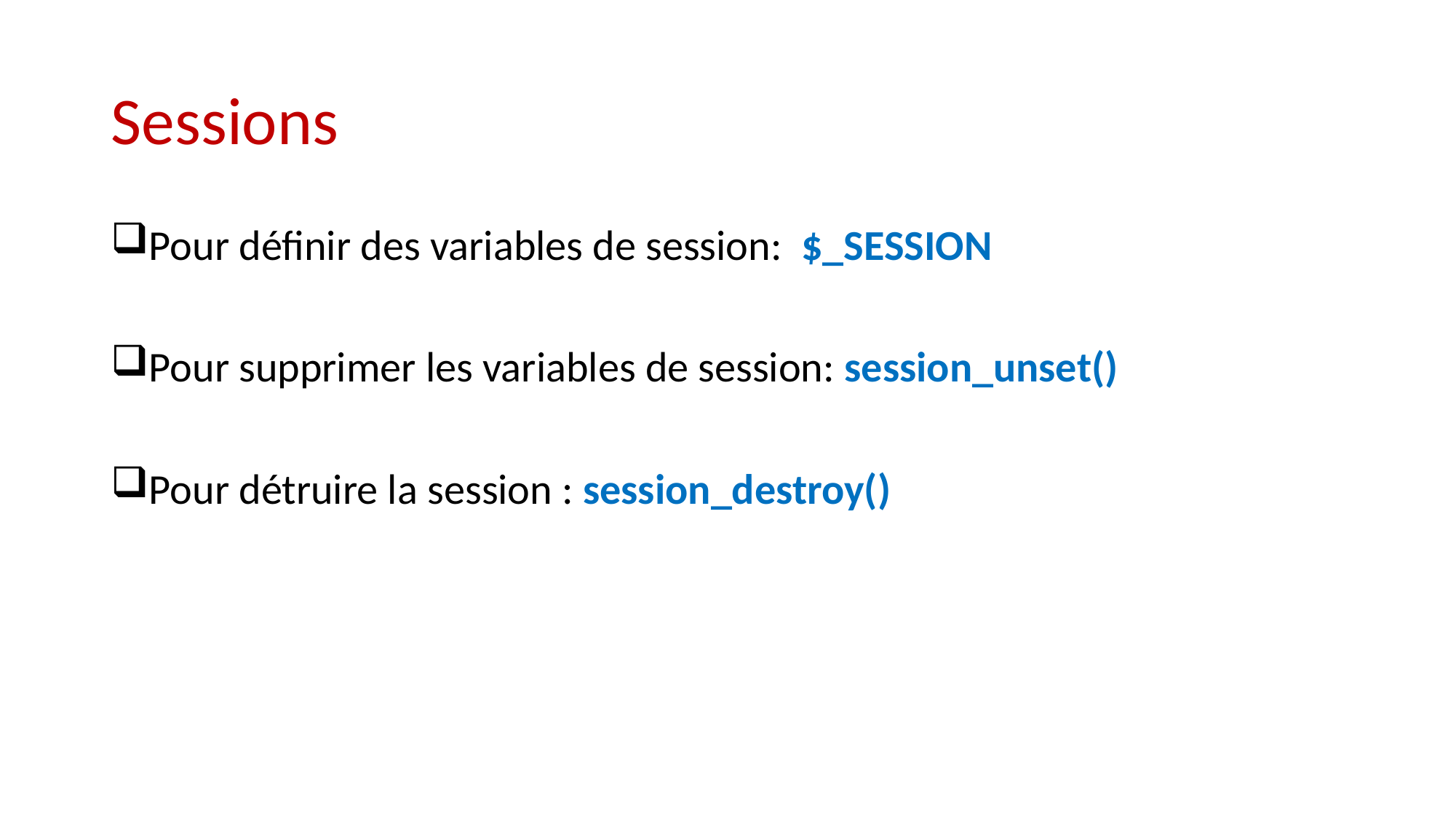

# Sessions
Pour définir des variables de session:  $_SESSION

Pour supprimer les variables de session: session_unset()

Pour détruire la session : session_destroy()